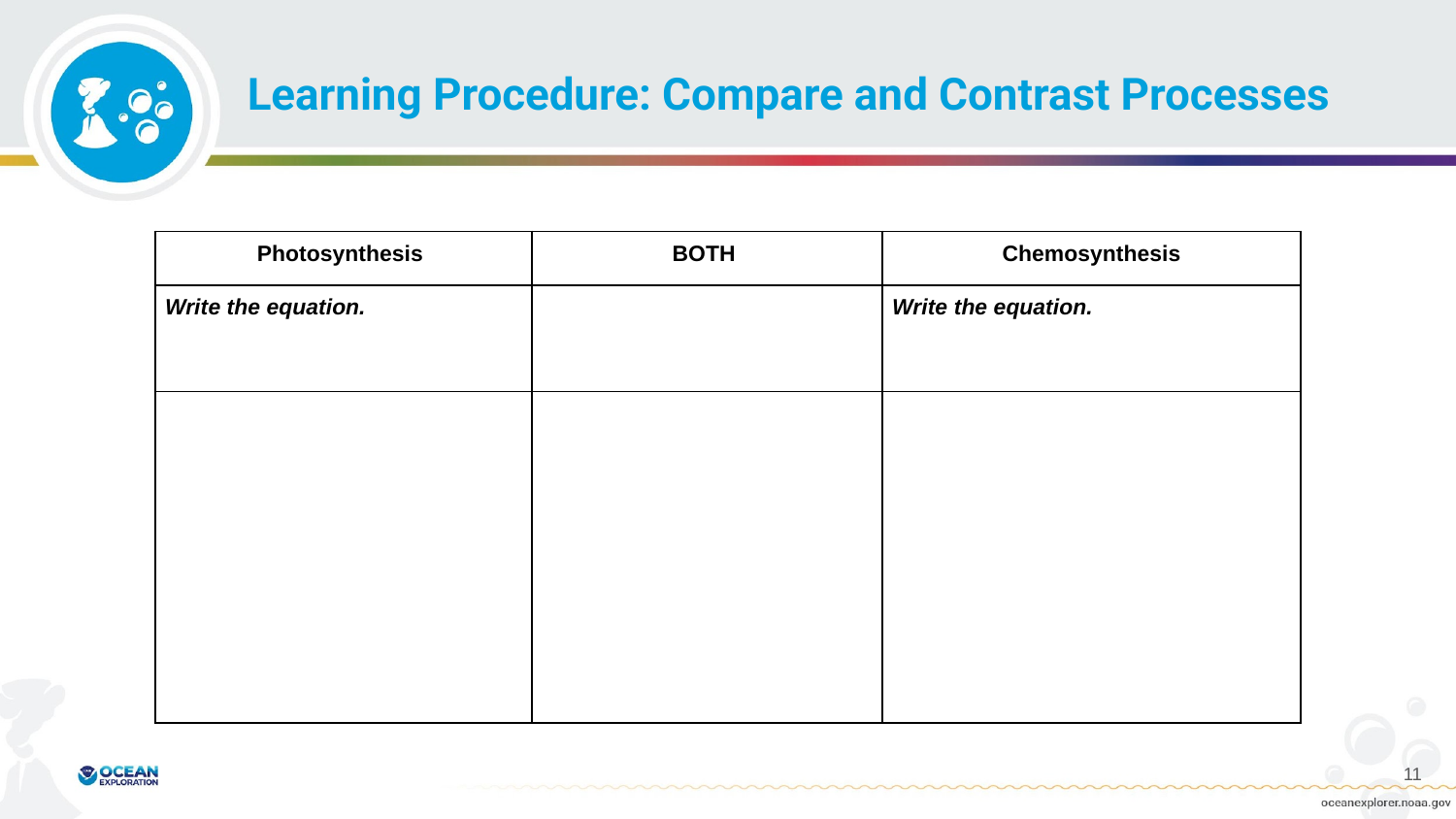

# Learning Procedure: Compare and Contrast Processes
| Photosynthesis | BOTH | Chemosynthesis |
| --- | --- | --- |
| Write the equation. |  | Write the equation. |
|  |  |  |
11